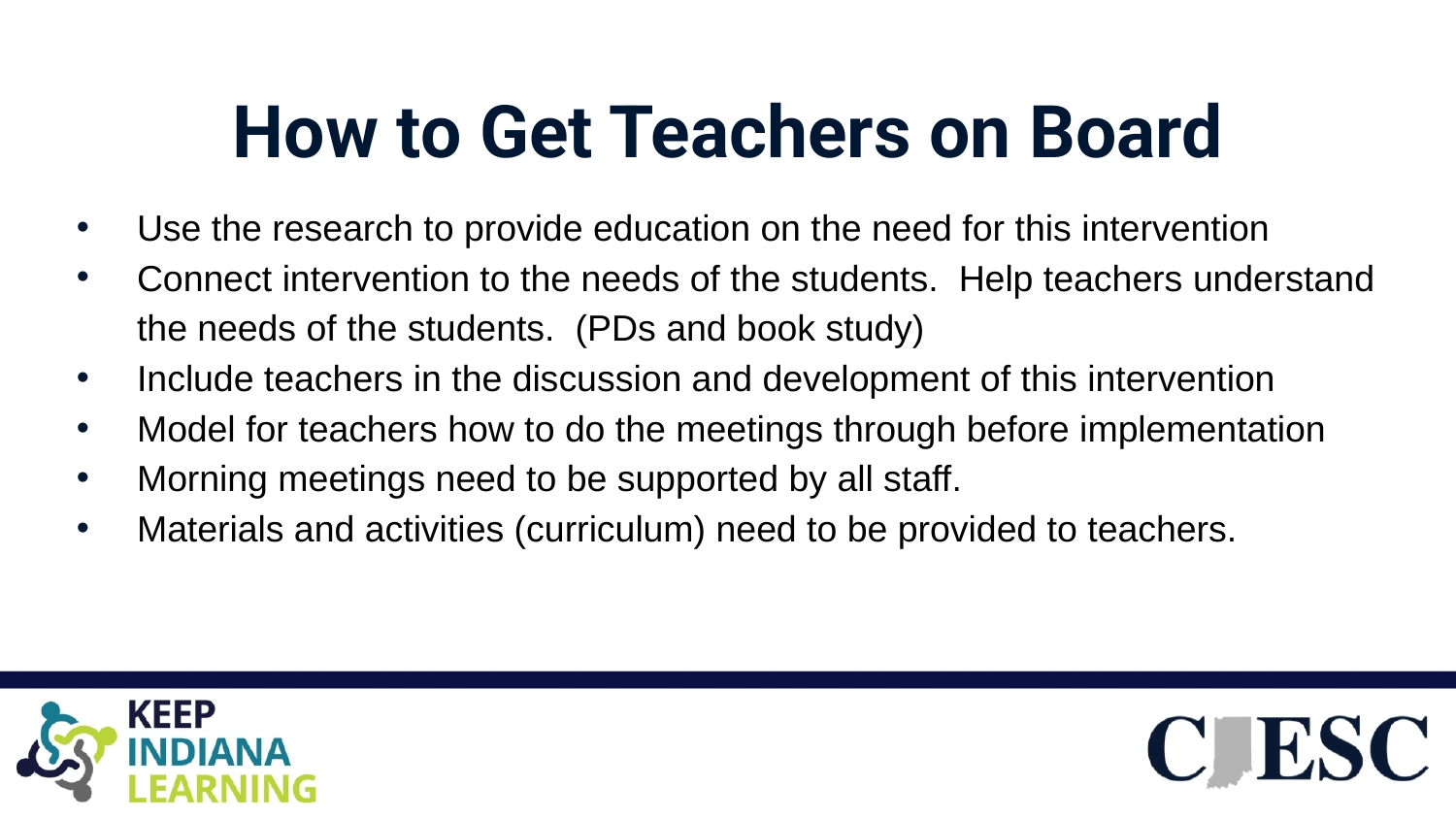

# How to Get Teachers on Board
Use the research to provide education on the need for this intervention
Connect intervention to the needs of the students.  Help teachers understand the needs of the students.  (PDs and book study)
Include teachers in the discussion and development of this intervention
Model for teachers how to do the meetings through before implementation
Morning meetings need to be supported by all staff.
Materials and activities (curriculum) need to be provided to teachers.